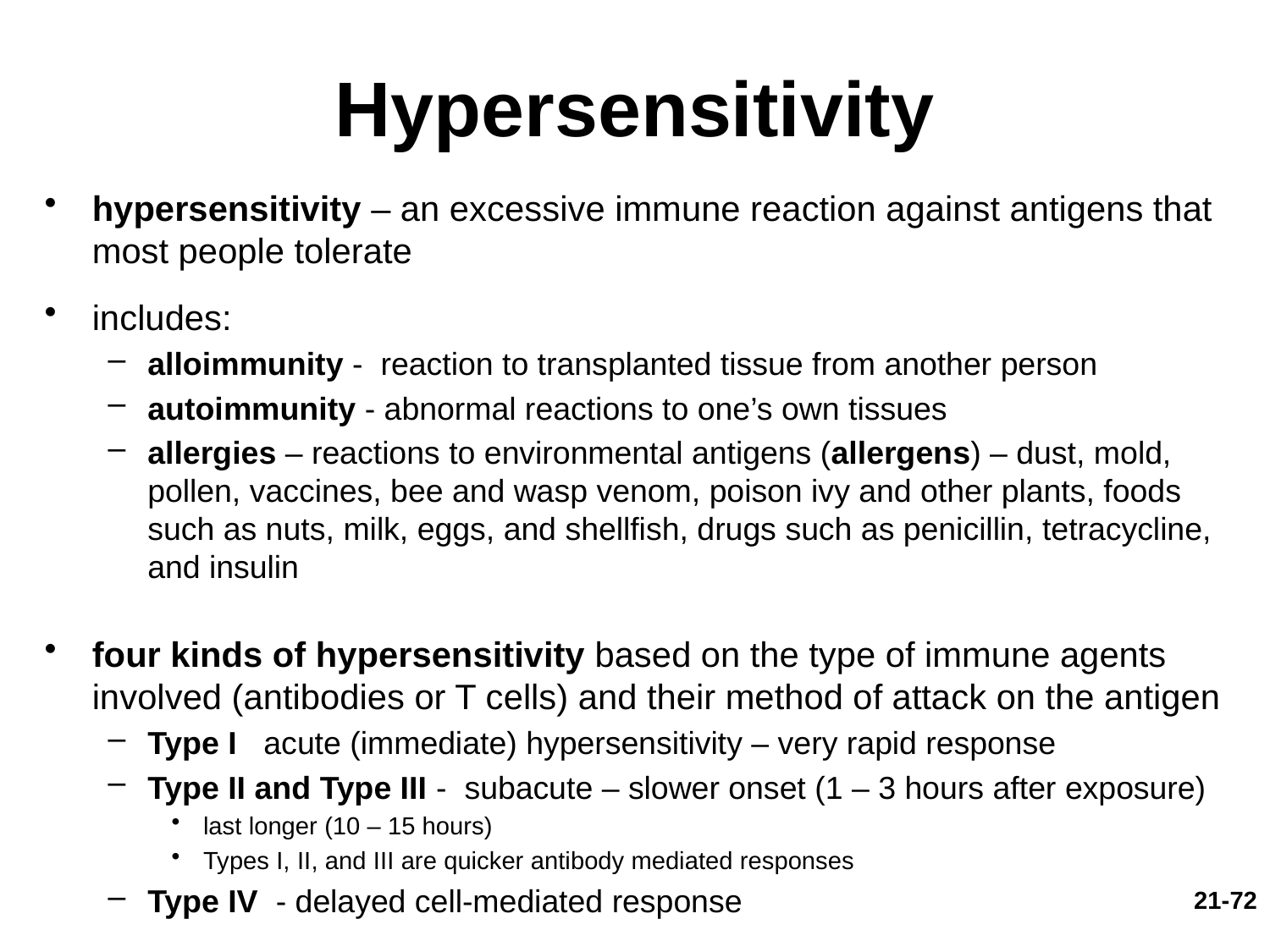

# Hypersensitivity
hypersensitivity – an excessive immune reaction against antigens that most people tolerate

includes:
alloimmunity -  reaction to transplanted tissue from another person
autoimmunity - abnormal reactions to one’s own tissues
allergies – reactions to environmental antigens (allergens) – dust, mold, pollen, vaccines, bee and wasp venom, poison ivy and other plants, foods such as nuts, milk, eggs, and shellfish, drugs such as penicillin, tetracycline, and insulin

four kinds of hypersensitivity based on the type of immune agents involved (antibodies or T cells) and their method of attack on the antigen
Type I   acute (immediate) hypersensitivity – very rapid response
Type II and Type III -  subacute – slower onset (1 – 3 hours after exposure)
last longer (10 – 15 hours)
Types I, II, and III are quicker antibody mediated responses
Type IV  - delayed cell-mediated response
21-72